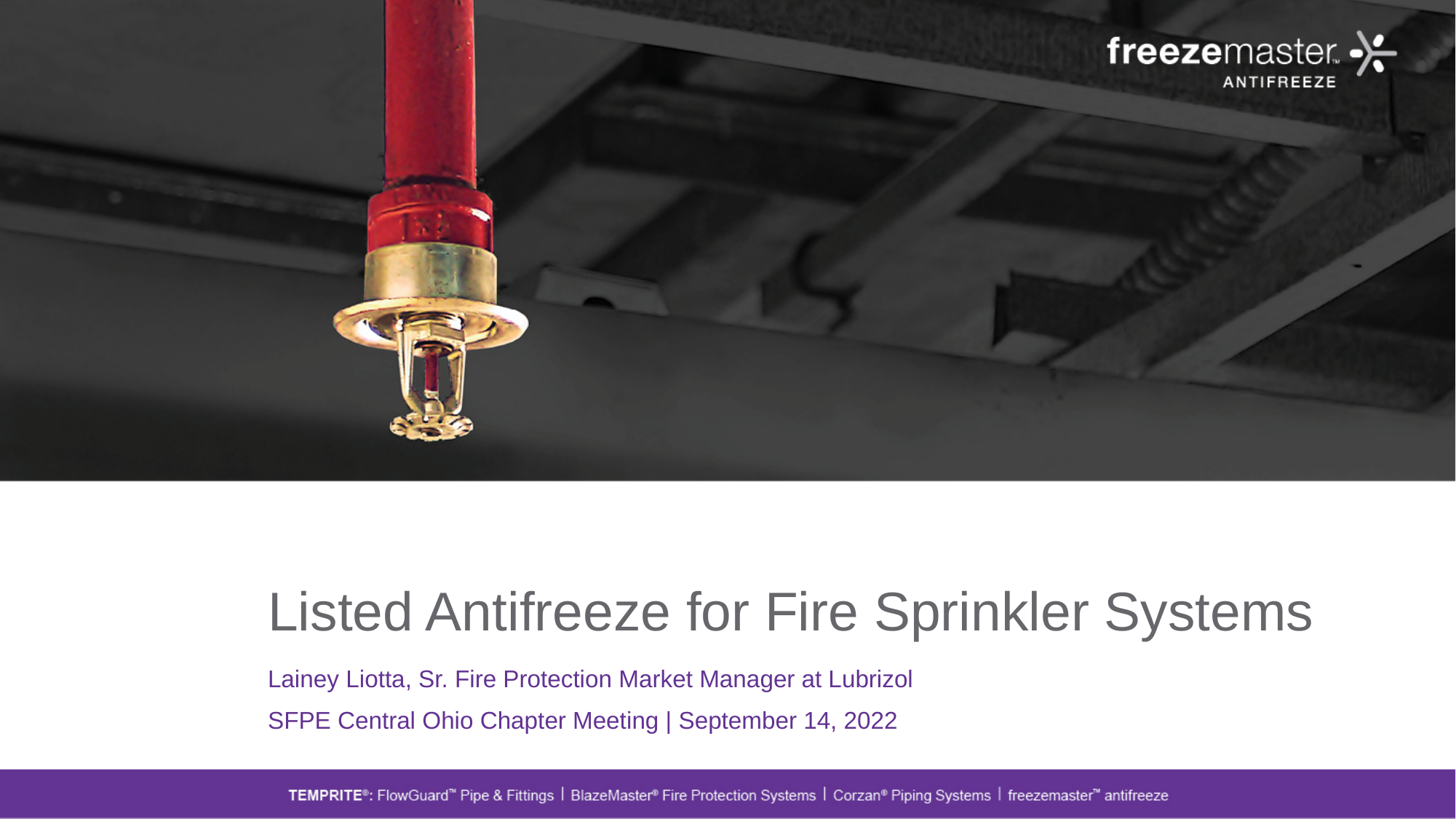

# Listed Antifreeze for Fire Sprinkler Systems
Lainey Liotta, Sr. Fire Protection Market Manager at Lubrizol
SFPE Central Ohio Chapter Meeting | September 14, 2022